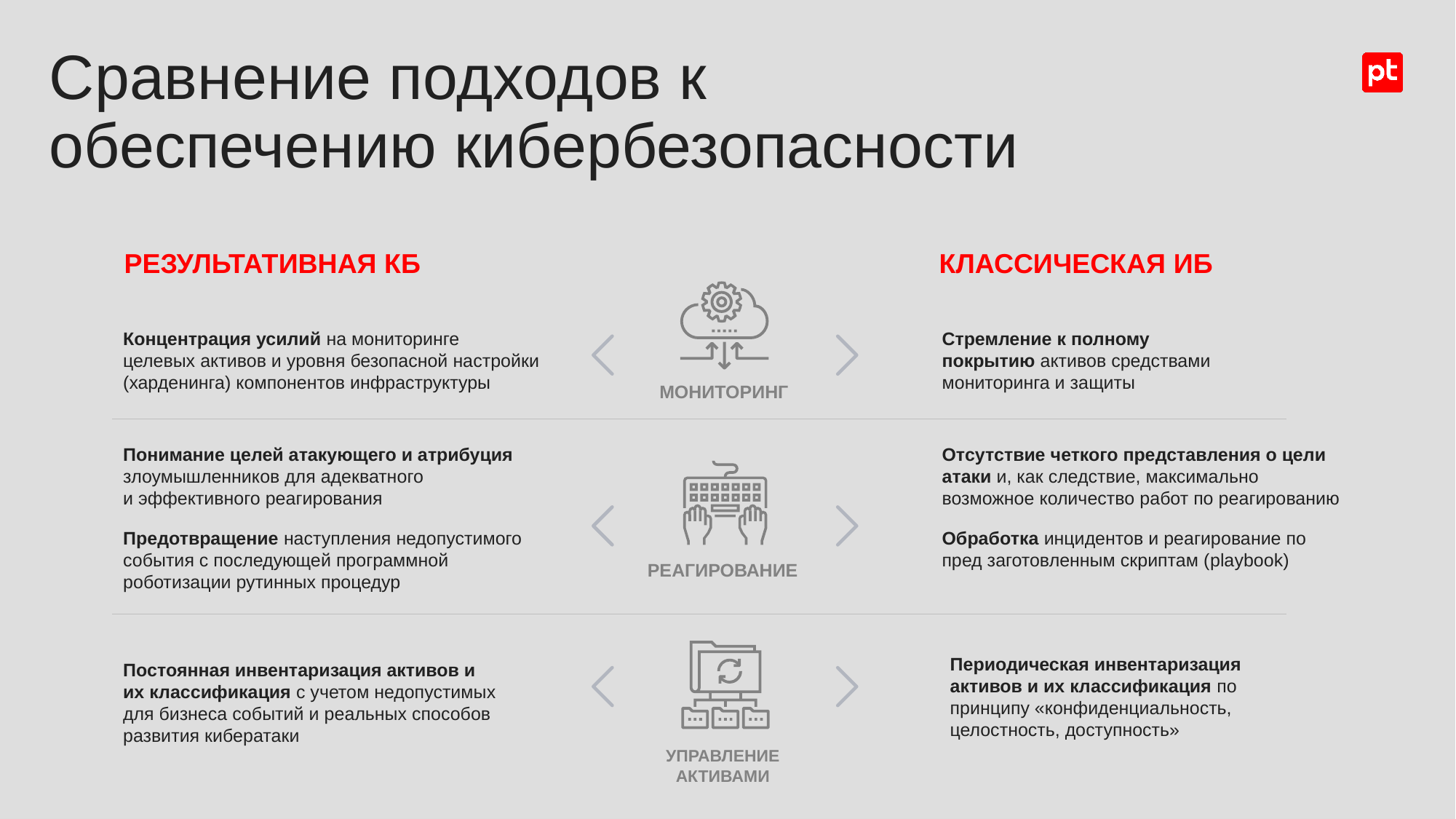

# Сравнение подходов к обеспечению кибербезопасности
РЕЗУЛЬТАТИВНАЯ КБ
КЛАССИЧЕСКАЯ ИБ

Концентрация усилий на мониторинге
целевых активов и уровня безопасной настройки (харденинга) компонентов инфраструктуры
Стремление к полному покрытию активов средствами мониторинга и защиты

МОНИТОРИНГ
Понимание целей атакующего и атрибуция злоумышленников для адекватного
и эффективного реагирования
Предотвращение наступления недопустимого события с последующей программной
роботизации рутинных процедур
Отсутствие четкого представления о цели атаки и, как следствие, максимально возможное количество работ по реагированию
Обработка инцидентов и реагирование по пред заготовленным скриптам (playbook)

РЕАГИРОВАНИЕ

Периодическая инвентаризация активов и их классификация по принципу «конфиденциальность, целостность, доступность»
Постоянная инвентаризация активов и их классификация с учетом недопустимых для бизнеса событий и реальных способов развития кибератаки

УПРАВЛЕНИЕ АКТИВАМИ